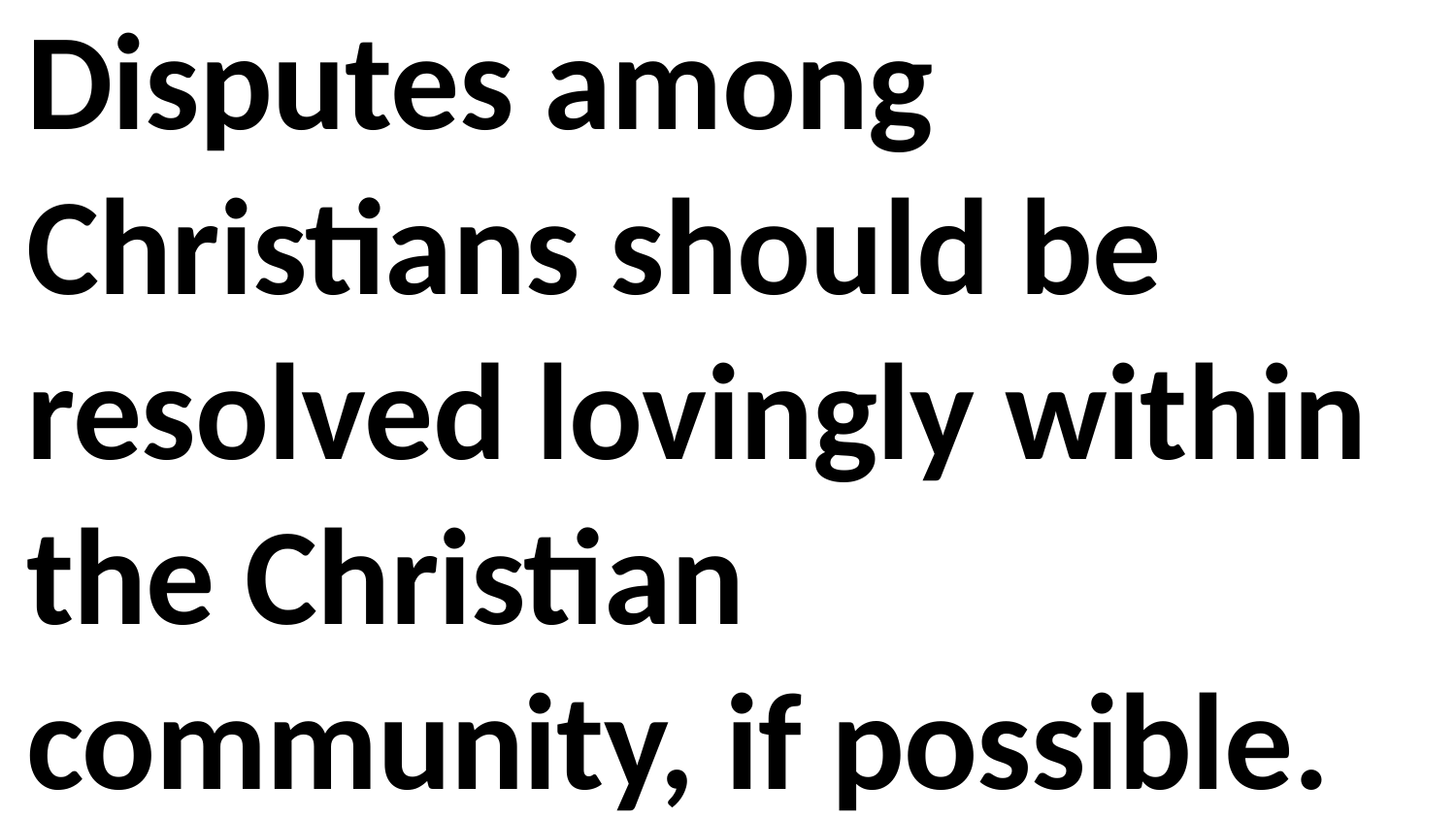

Disputes among Christians should be resolved lovingly within the Christian community, if possible.